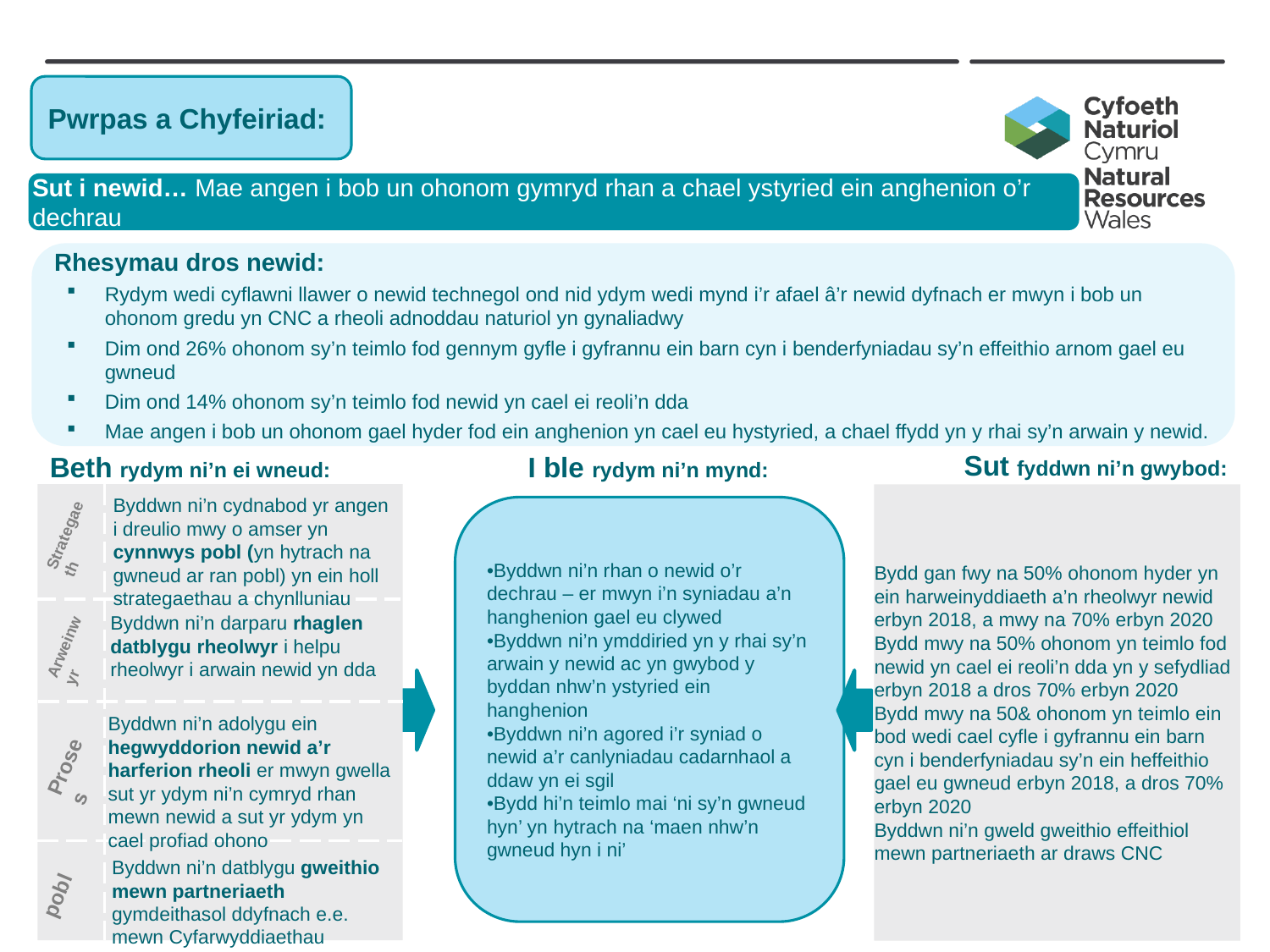

Pwrpas a Chyfeiriad:
Sut i newid… Mae angen i bob un ohonom gymryd rhan a chael ystyried ein anghenion o’r dechrau
Rhesymau dros newid:
Rydym wedi cyflawni llawer o newid technegol ond nid ydym wedi mynd i’r afael â’r newid dyfnach er mwyn i bob un ohonom gredu yn CNC a rheoli adnoddau naturiol yn gynaliadwy
Dim ond 26% ohonom sy’n teimlo fod gennym gyfle i gyfrannu ein barn cyn i benderfyniadau sy’n effeithio arnom gael eu gwneud
Dim ond 14% ohonom sy’n teimlo fod newid yn cael ei reoli’n dda
Mae angen i bob un ohonom gael hyder fod ein anghenion yn cael eu hystyried, a chael ffydd yn y rhai sy’n arwain y newid.
Sut fyddwn ni’n gwybod:

Beth rydym ni’n ei wneud:

I ble rydym ni’n mynd:

Bydd gan fwy na 50% ohonom hyder yn ein harweinyddiaeth a’n rheolwyr newid erbyn 2018, a mwy na 70% erbyn 2020
Bydd mwy na 50% ohonom yn teimlo fod newid yn cael ei reoli’n dda yn y sefydliad erbyn 2018 a dros 70% erbyn 2020
Bydd mwy na 50& ohonom yn teimlo ein bod wedi cael cyfle i gyfrannu ein barn cyn i benderfyniadau sy’n ein heffeithio gael eu gwneud erbyn 2018, a dros 70% erbyn 2020
Byddwn ni’n gweld gweithio effeithiol mewn partneriaeth ar draws CNC
Strategaeth
Byddwn ni’n cydnabod yr angen i dreulio mwy o amser yn cynnwys pobl (yn hytrach na gwneud ar ran pobl) yn ein holl strategaethau a chynlluniau
•Byddwn ni’n rhan o newid o’r dechrau – er mwyn i’n syniadau a’n hanghenion gael eu clywed
•Byddwn ni’n ymddiried yn y rhai sy’n arwain y newid ac yn gwybod y byddan nhw’n ystyried ein hanghenion
•Byddwn ni’n agored i’r syniad o newid a’r canlyniadau cadarnhaol a ddaw yn ei sgil
•Bydd hi’n teimlo mai ‘ni sy’n gwneud hyn’ yn hytrach na ‘maen nhw’n gwneud hyn i ni’
Arweinwyr
Byddwn ni’n darparu rhaglen datblygu rheolwyr i helpu rheolwyr i arwain newid yn dda

Byddwn ni’n adolygu ein hegwyddorion newid a’r harferion rheoli er mwyn gwella sut yr ydym ni’n cymryd rhan mewn newid a sut yr ydym yn cael profiad ohono
Proses
pobl
Byddwn ni’n datblygu gweithio mewn partneriaeth gymdeithasol ddyfnach e.e. mewn Cyfarwyddiaethau